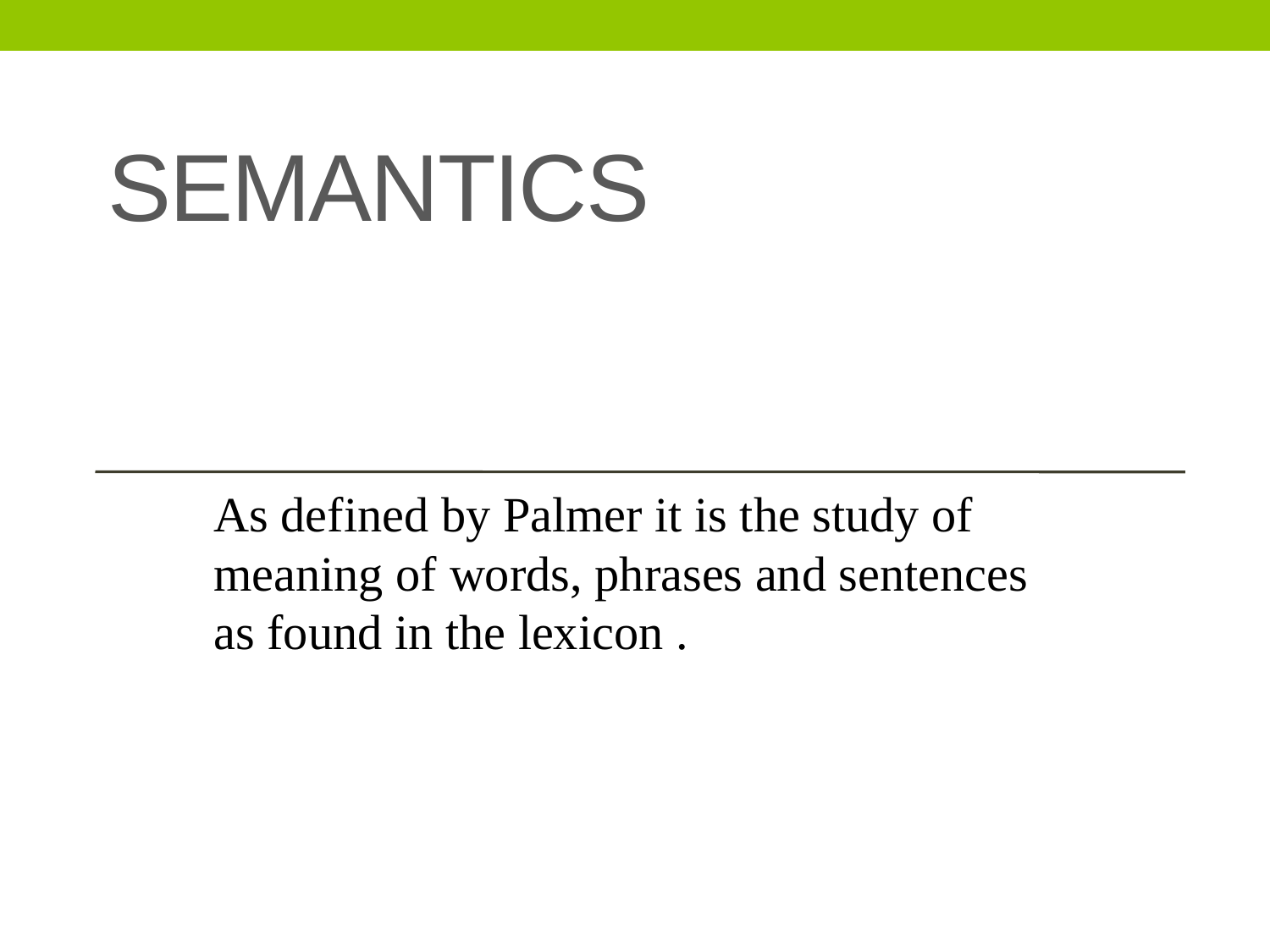

# Semantics
As defined by Palmer it is the study of meaning of words, phrases and sentences as found in the lexicon .